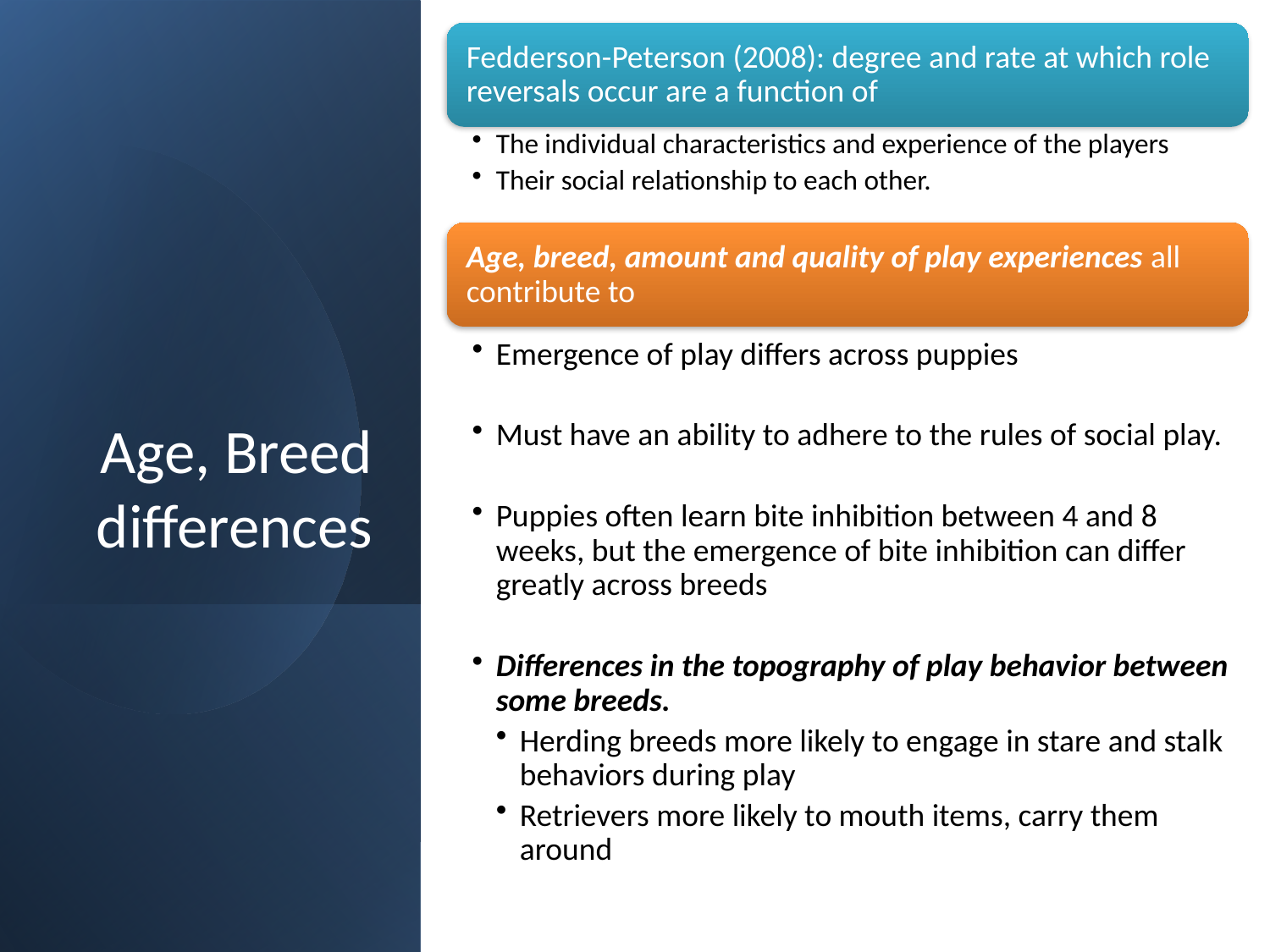

Fedderson-Peterson (2008): degree and rate at which role reversals occur are a function of
The individual characteristics and experience of the players
Their social relationship to each other.

Age, breed, amount and quality of play experiences all contribute to
Emergence of play differs across puppies

Must have an ability to adhere to the rules of social play.

Puppies often learn bite inhibition between 4 and 8 weeks, but the emergence of bite inhibition can differ greatly across breeds

Differences in the topography of play behavior between some breeds.
Herding breeds more likely to engage in stare and stalk behaviors during play
Retrievers more likely to mouth items, carry them around

# Age, Breed differences